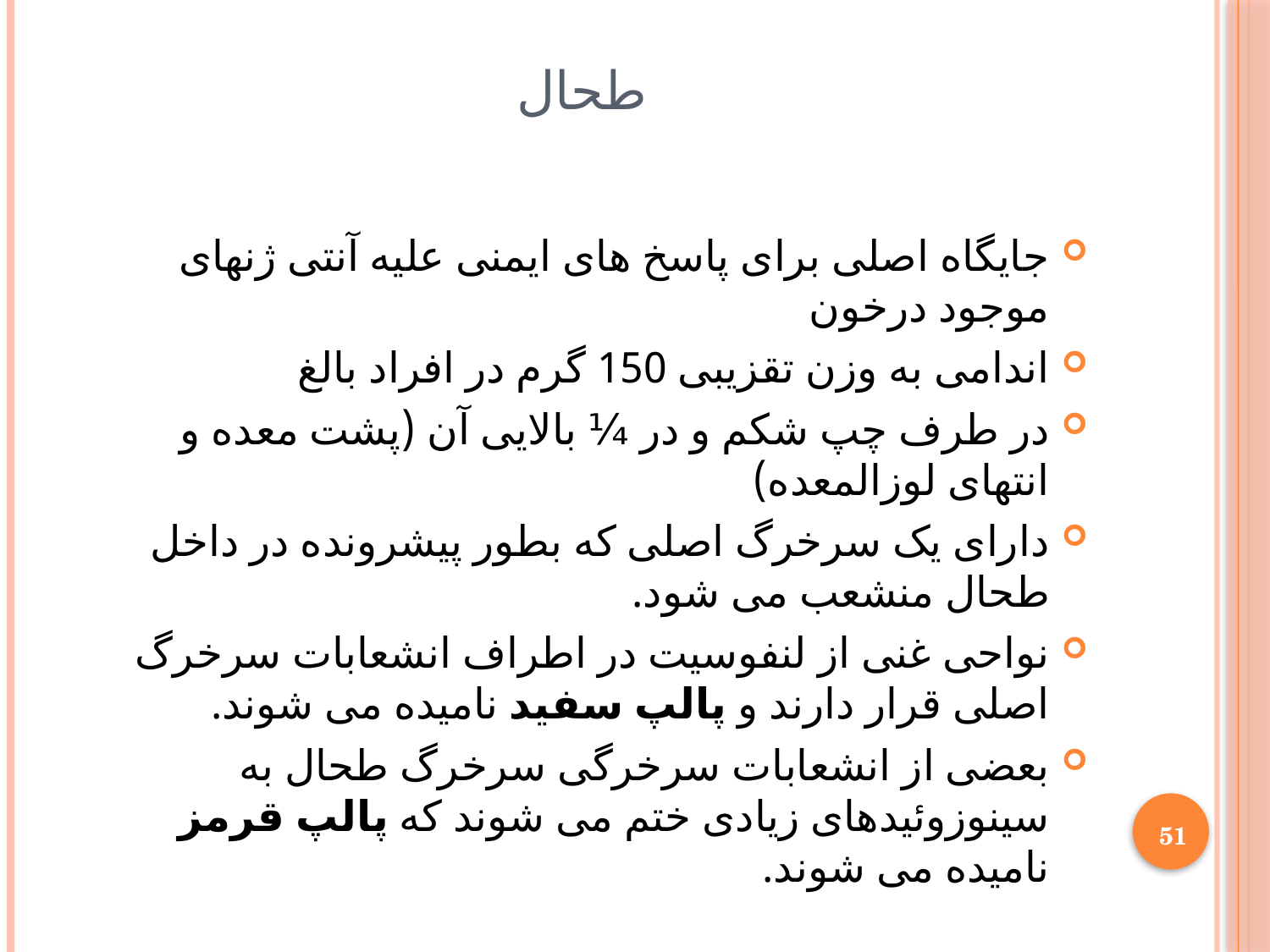

# طحال
جایگاه اصلی برای پاسخ های ایمنی علیه آنتی ژنهای موجود درخون
اندامی به وزن تقزیبی 150 گرم در افراد بالغ
در طرف چپ شکم و در ¼ بالایی آن (پشت معده و انتهای لوزالمعده)
دارای یک سرخرگ اصلی که بطور پیشرونده در داخل طحال منشعب می شود.
نواحی غنی از لنفوسیت در اطراف انشعابات سرخرگ اصلی قرار دارند و پالپ سفید نامیده می شوند.
بعضی از انشعابات سرخرگی سرخرگ طحال به سینوزوئیدهای زیادی ختم می شوند که پالپ قرمز نامیده می شوند.

51